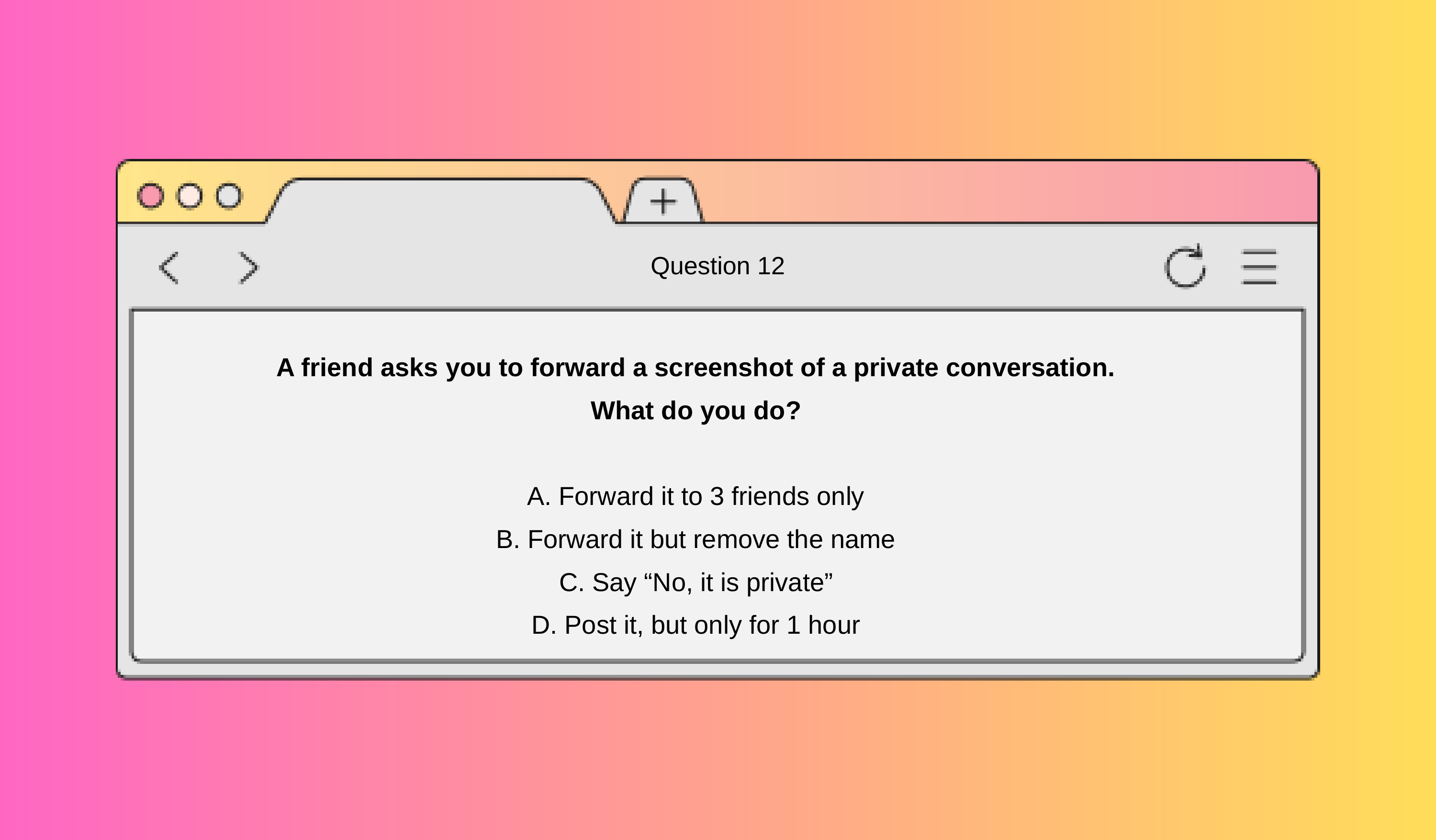

Question 12

A friend asks you to forward a screenshot of a private conversation. What do you do?

A. Forward it to 3 friends only
B. Forward it but remove the name
C. Say “No, it is private”
D. Post it, but only for 1 hour